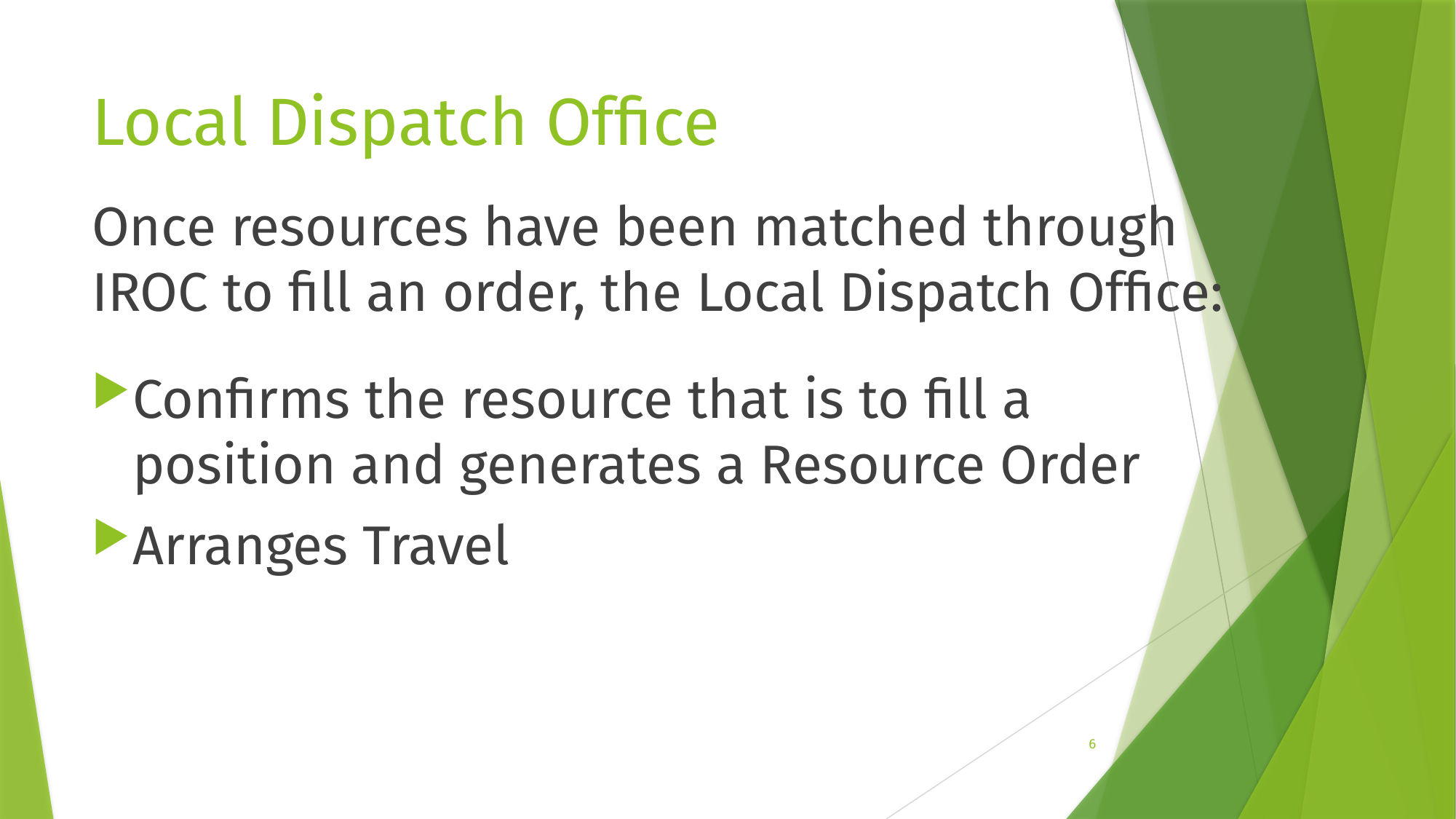

# Local Dispatch Office
Once resources have been matched through IROC to fill an order, the Local Dispatch Office:

Confirms the resource that is to fill a position and generates a Resource Order
Arranges Travel

6